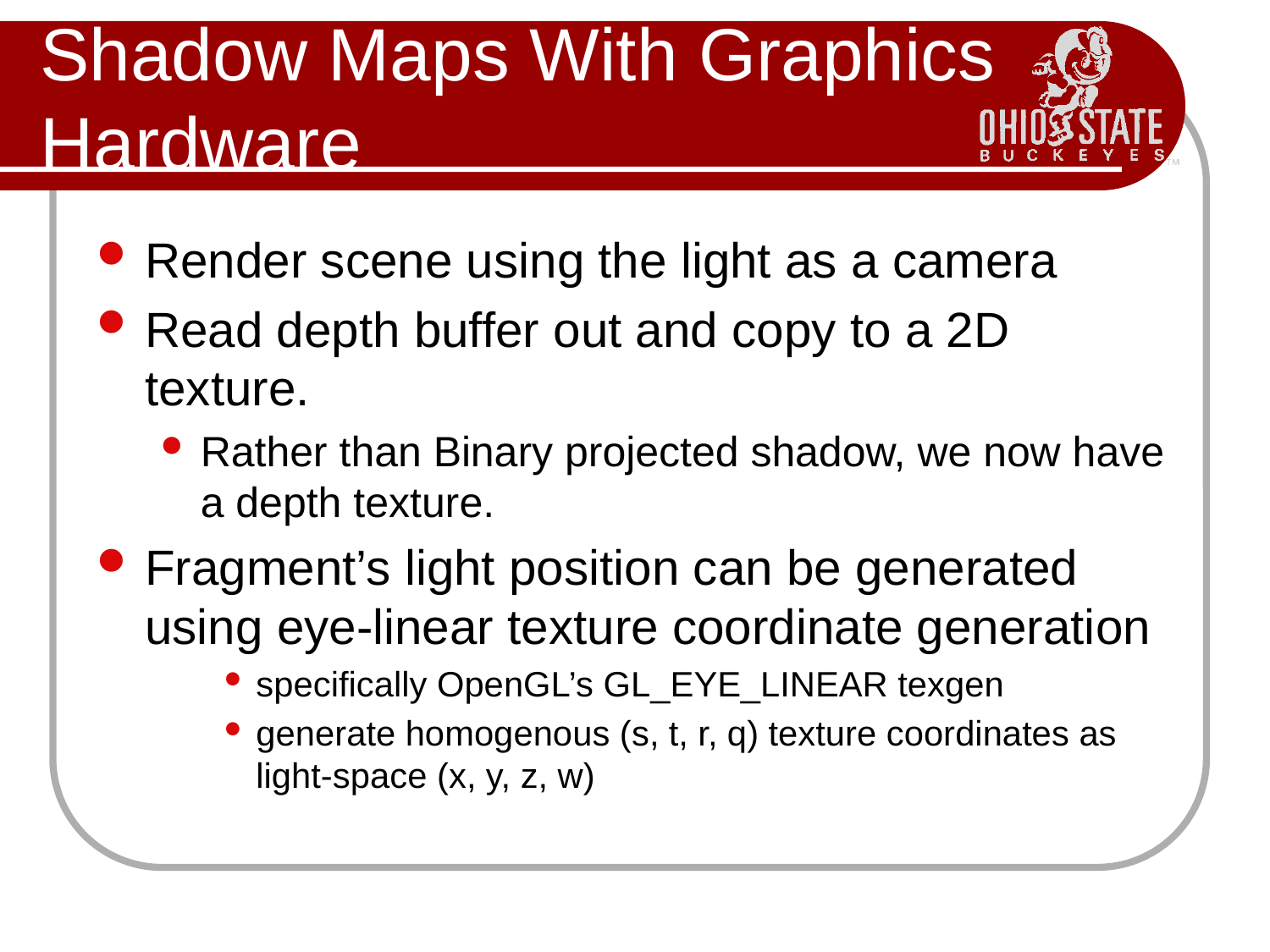

# Shadow Maps With Graphics Hardware
Render scene using the light as a camera
Read depth buffer out and copy to a 2D texture.
Rather than Binary projected shadow, we now have a depth texture.
Fragment’s light position can be generated using eye-linear texture coordinate generation
specifically OpenGL’s GL_EYE_LINEAR texgen
generate homogenous (s, t, r, q) texture coordinates as light-space (x, y, z, w)